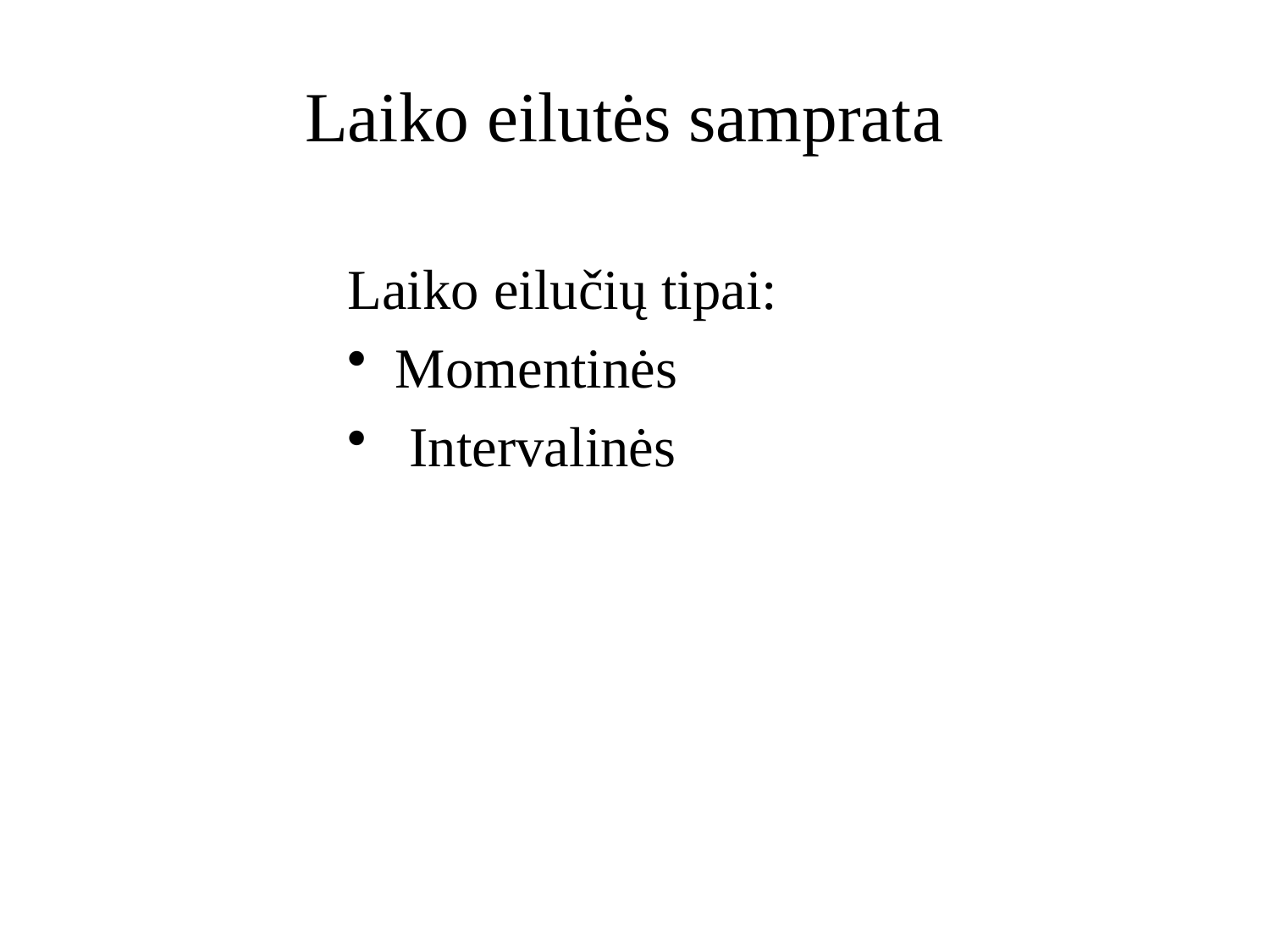

# Laiko eilutės samprata
Laiko eilučių tipai:
Momentinės
 Intervalinės